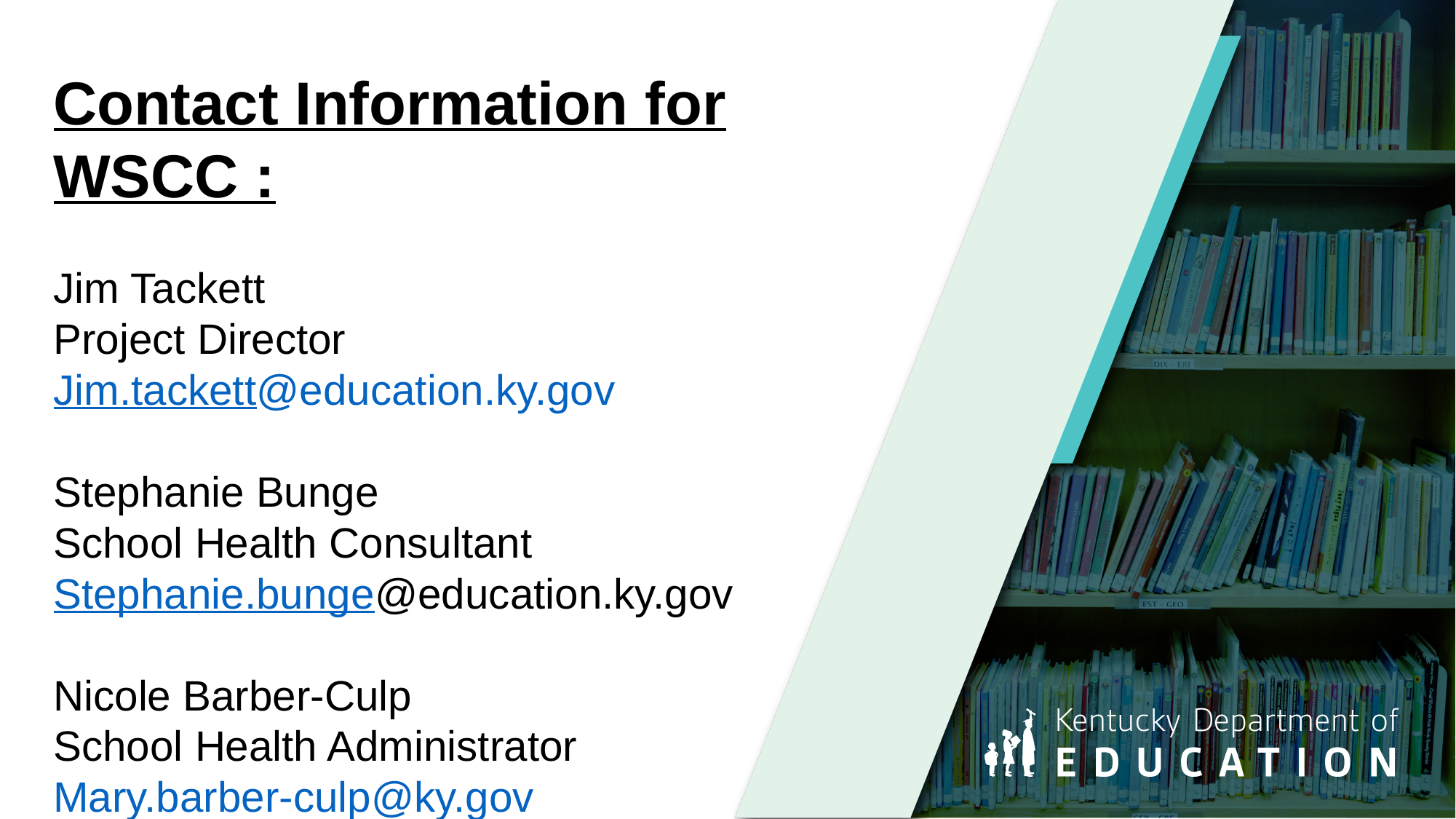

Contact Information for WSCC :

Jim Tackett
Project Director
Jim.tackett@education.ky.gov

Stephanie Bunge
School Health Consultant
Stephanie.bunge@education.ky.gov
Nicole Barber-Culp
School Health Administrator
Mary.barber-culp@ky.gov